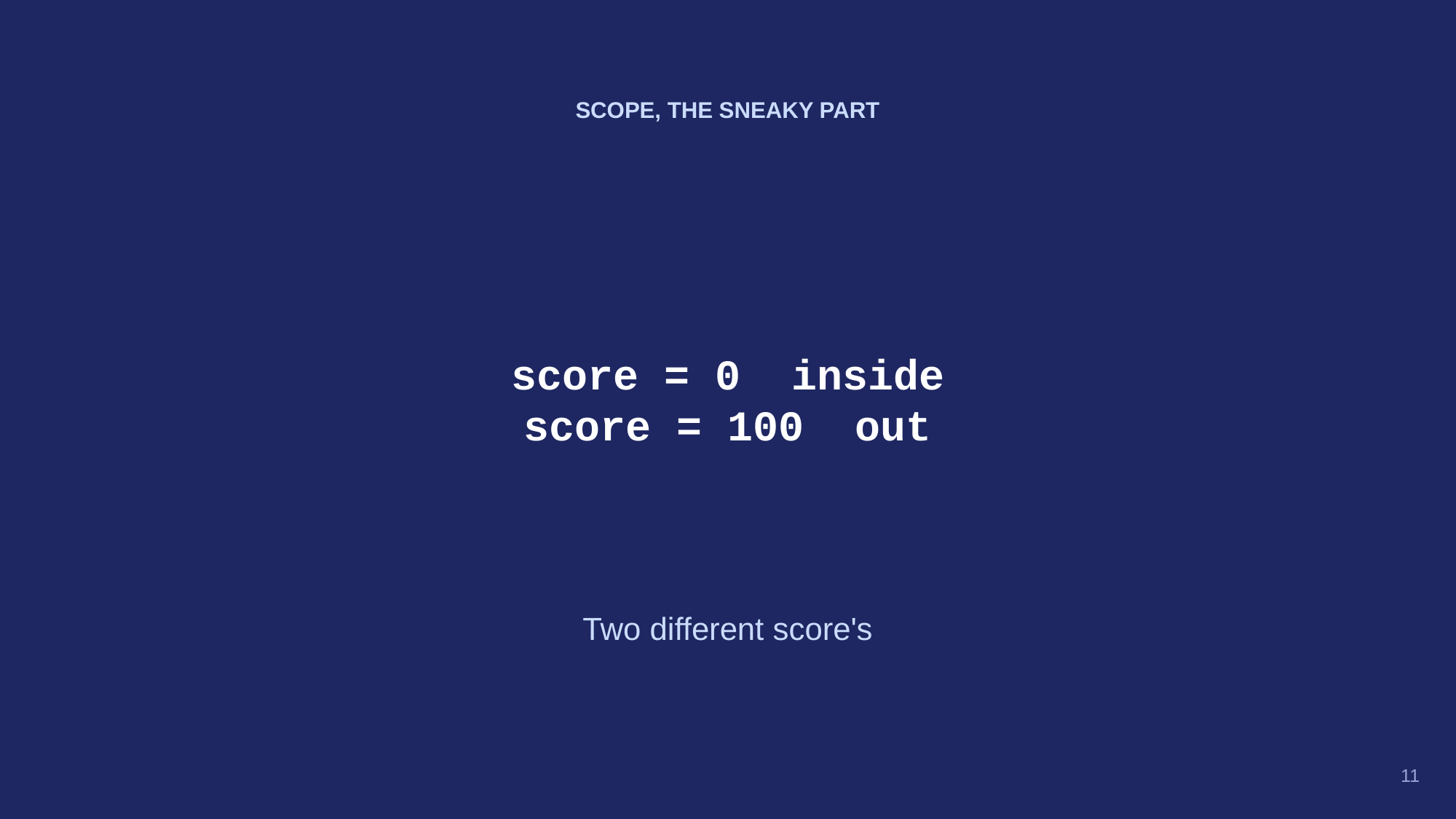

SCOPE, THE SNEAKY PART
score = 0  inside
score = 100  out
Two different score's
11